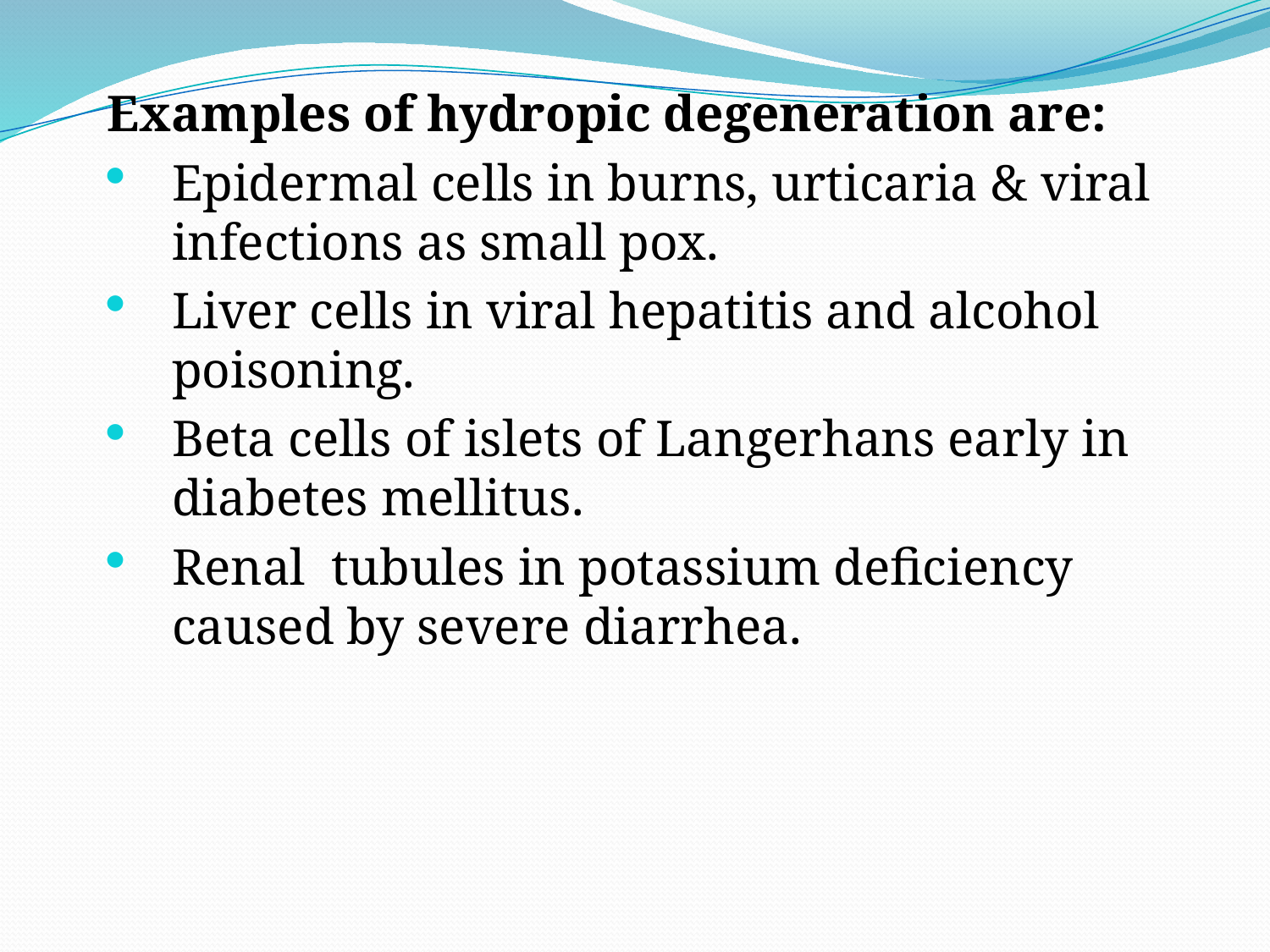

Examples of hydropic degeneration are:
Epidermal cells in burns, urticaria & viral infections as small pox.
Liver cells in viral hepatitis and alcohol poisoning.
Beta cells of islets of Langerhans early in diabetes mellitus.
Renal  tubules in potassium deficiency caused by severe diarrhea.